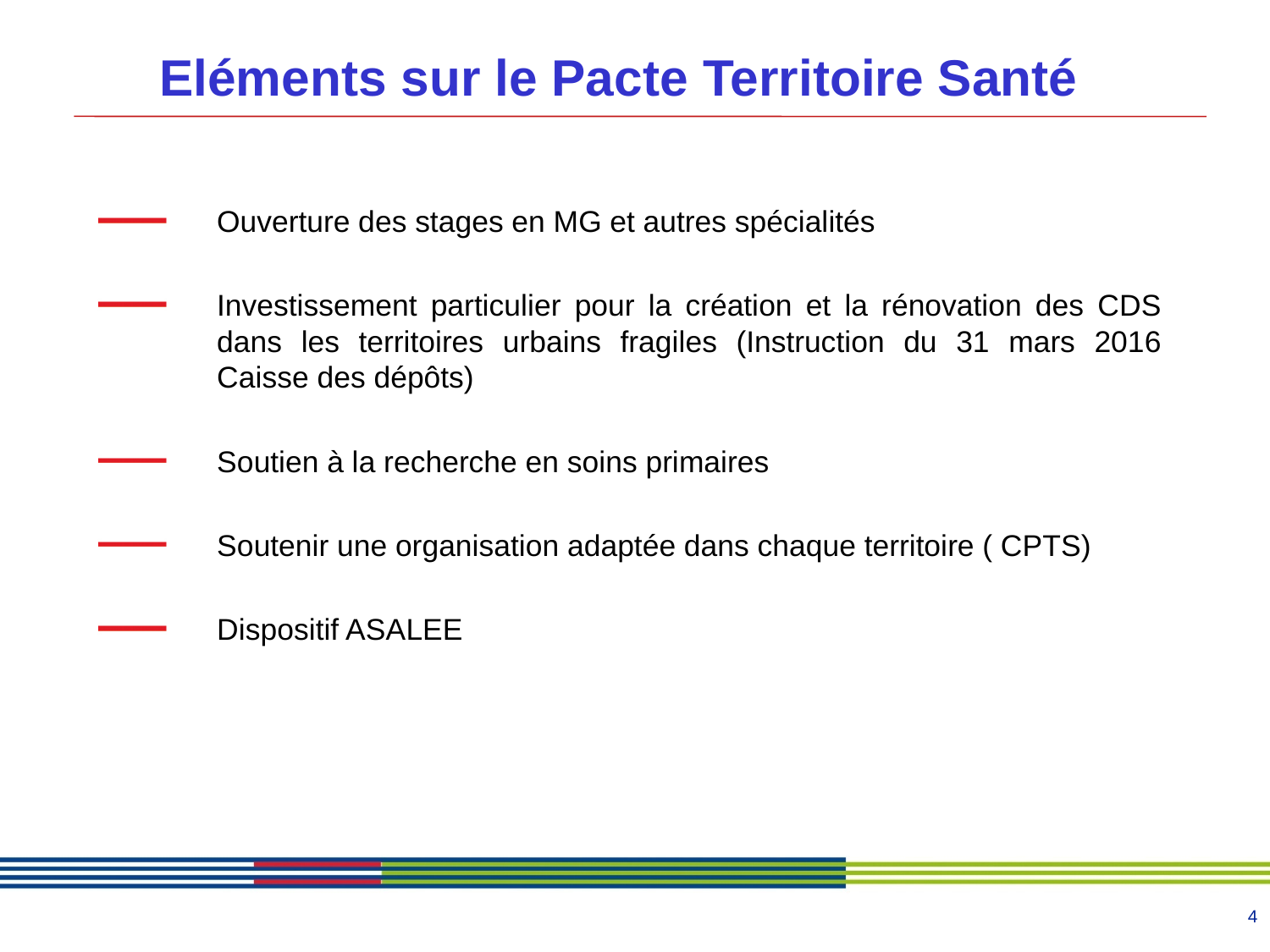

# Eléments sur le Pacte Territoire Santé

Ouverture des stages en MG et autres spécialités

Investissement particulier pour la création et la rénovation des CDS dans les territoires urbains fragiles (Instruction du 31 mars 2016 Caisse des dépôts)

Soutien à la recherche en soins primaires

Soutenir une organisation adaptée dans chaque territoire ( CPTS)

Dispositif ASALEE